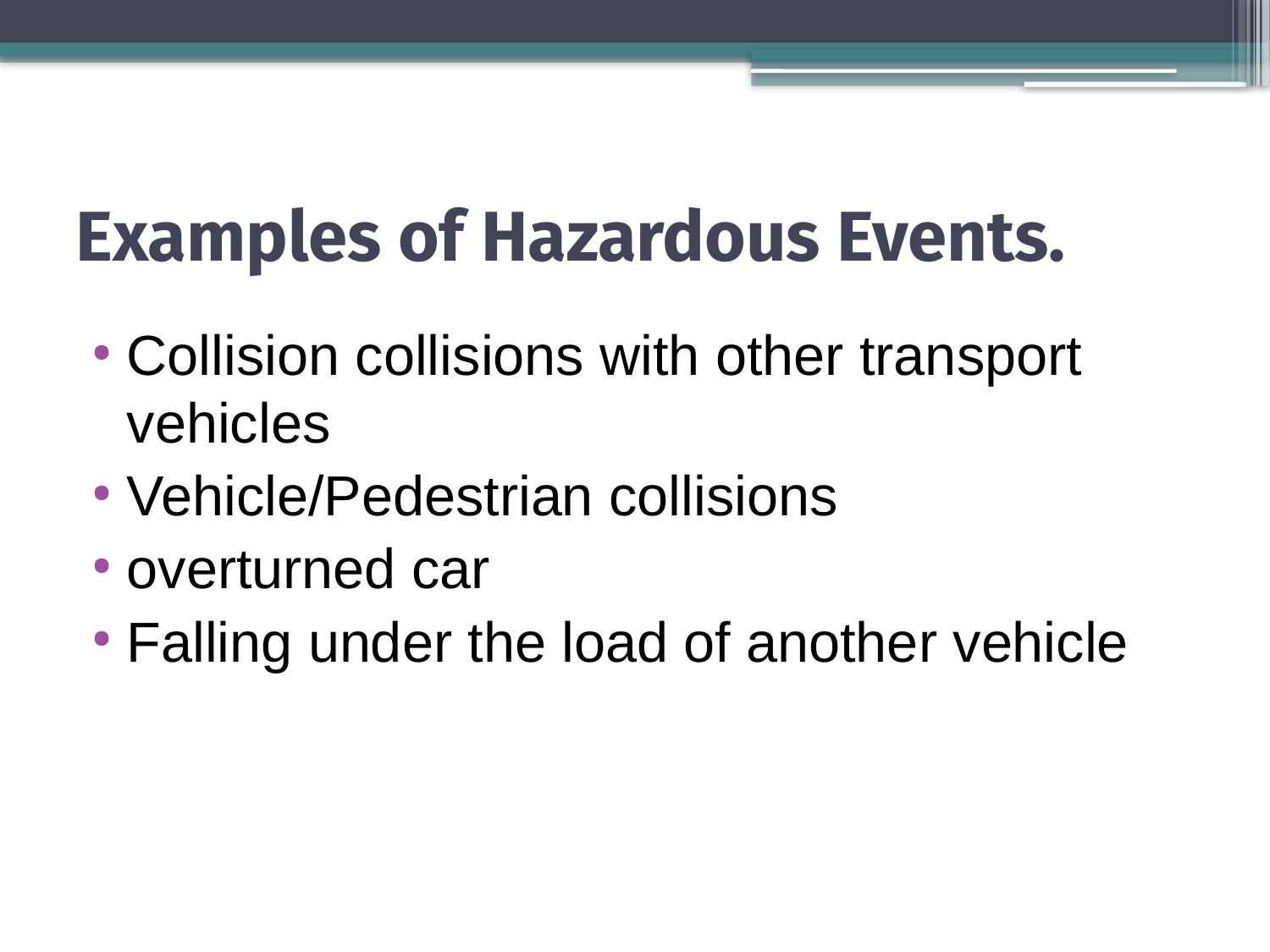

# Examples of Hazardous Events.
Collision collisions with other transport vehicles
Vehicle/Pedestrian collisions
overturned car
Falling under the load of another vehicle